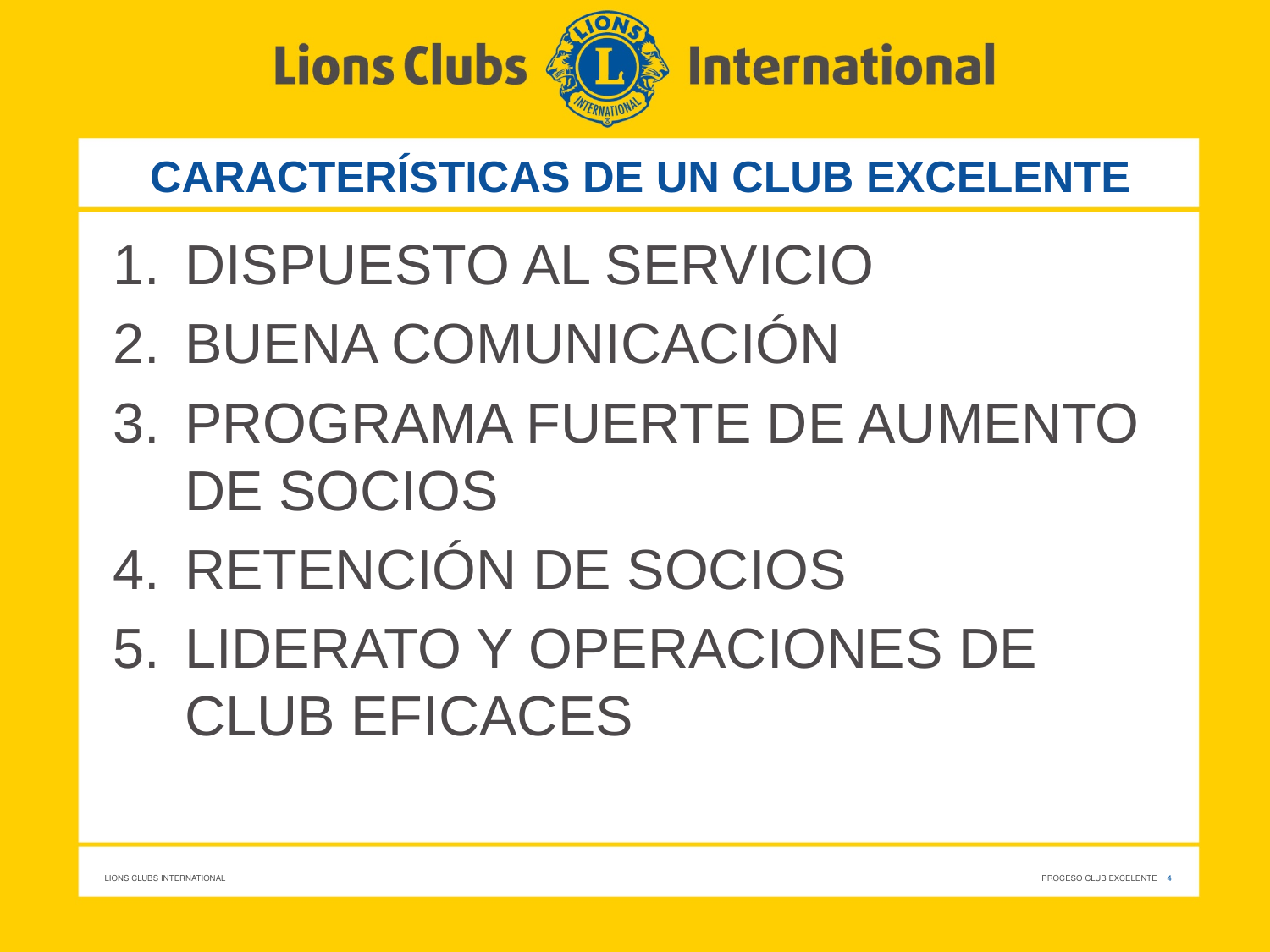

# CARACTERÍSTICAS DE UN CLUB EXCELENTE
DISPUESTO AL SERVICIO
BUENA COMUNICACIÓN
PROGRAMA FUERTE DE AUMENTO DE SOCIOS
RETENCIÓN DE SOCIOS
LIDERATO Y OPERACIONES DE CLUB EFICACES